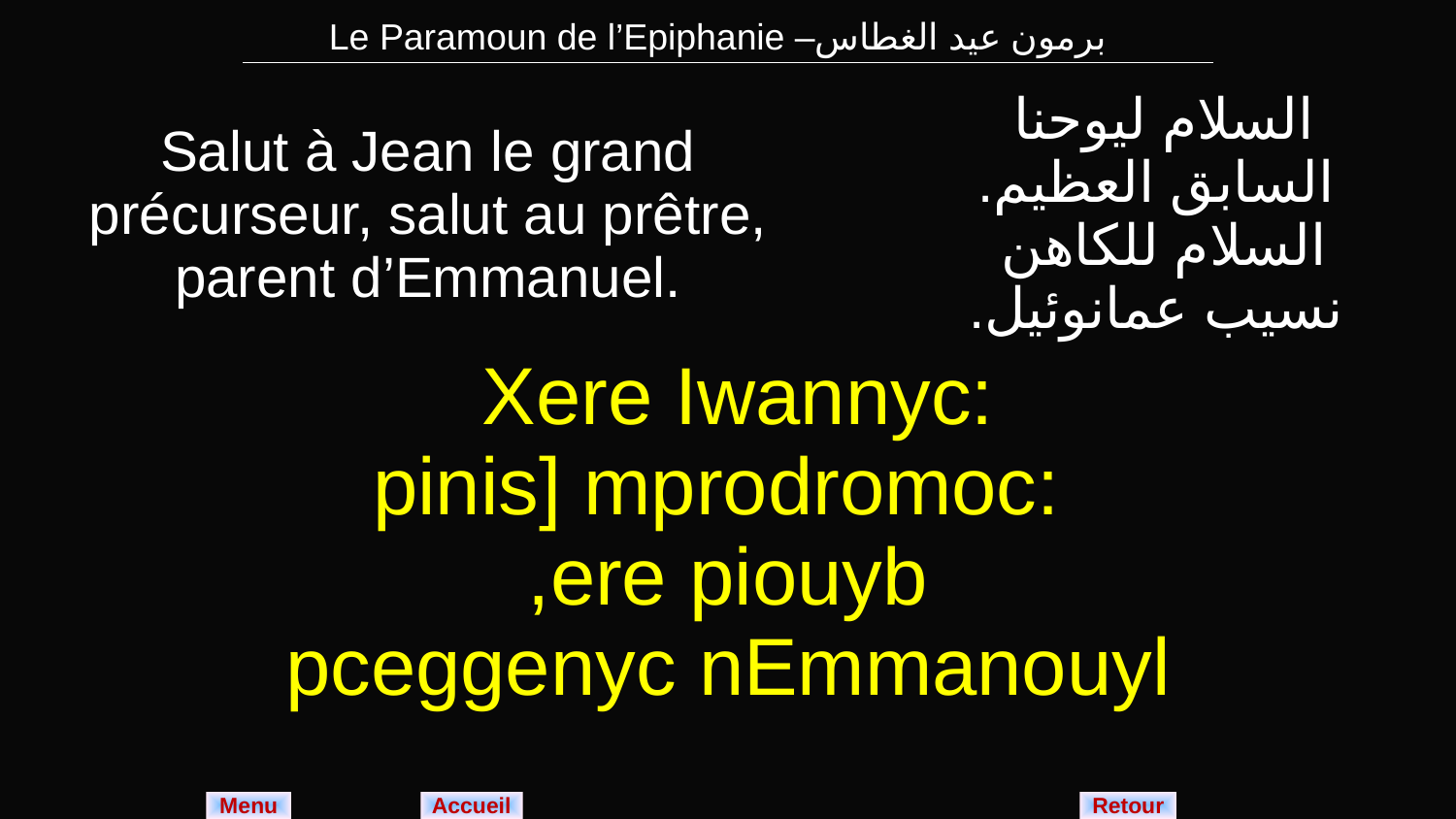

| Le Paramoun de l’Epiphanie –برمون عيد الغطاس |
| --- |
| Salut à Jean le grand précurseur, salut au prêtre, parent d’Emmanuel. | السلام ليوحنا السابق العظيم. السلام للكاهن نسيب عمانوئيل. |
| --- | --- |
| Xere Iwannyc: pinis] mprodromoc: ,ere piouyb pceggenyc nEmmanouyl |  |
Menu
Retour